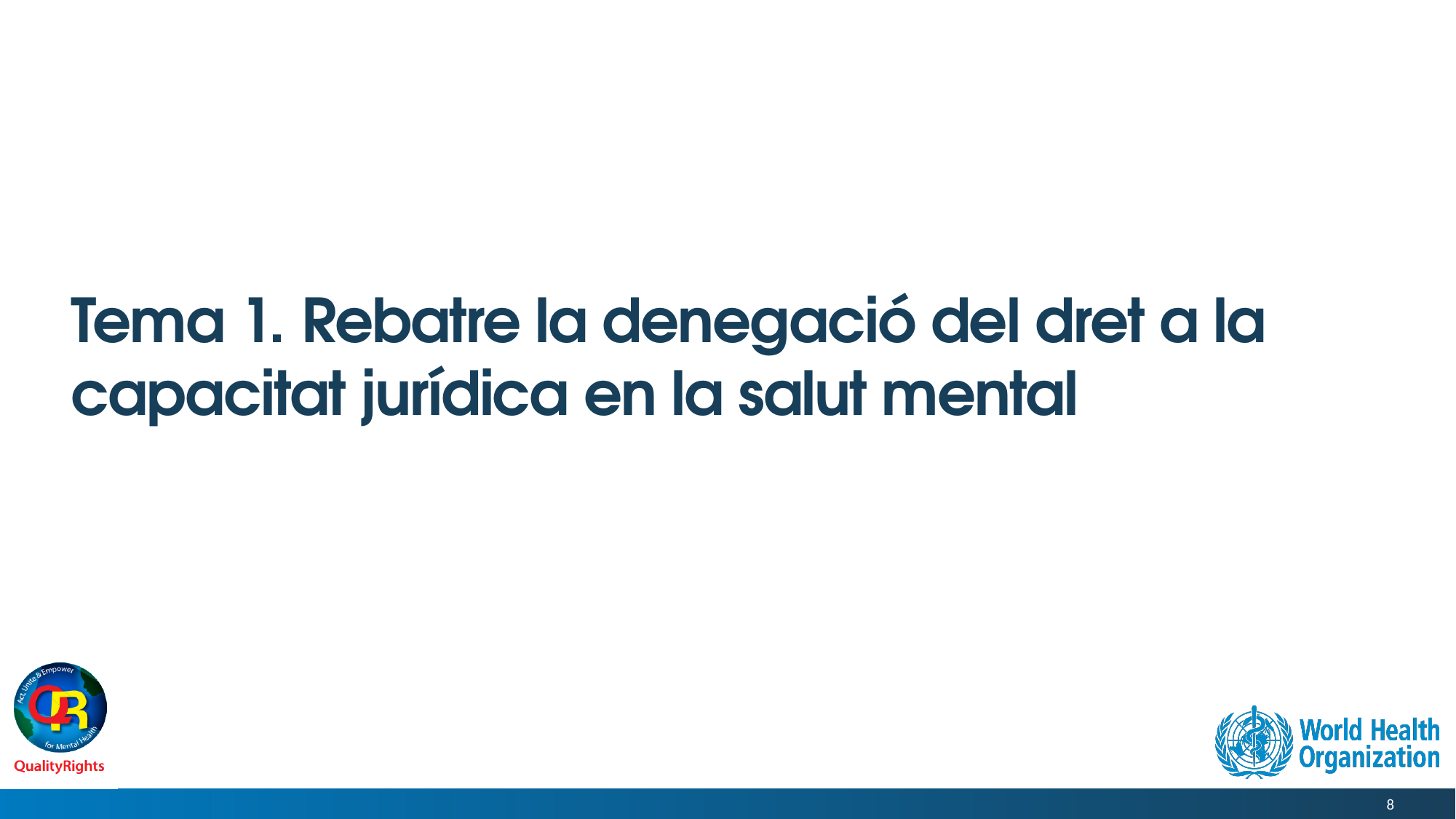

# Tema 1. Rebatre la denegació del dret a la capacitat jurídica en la salut mental